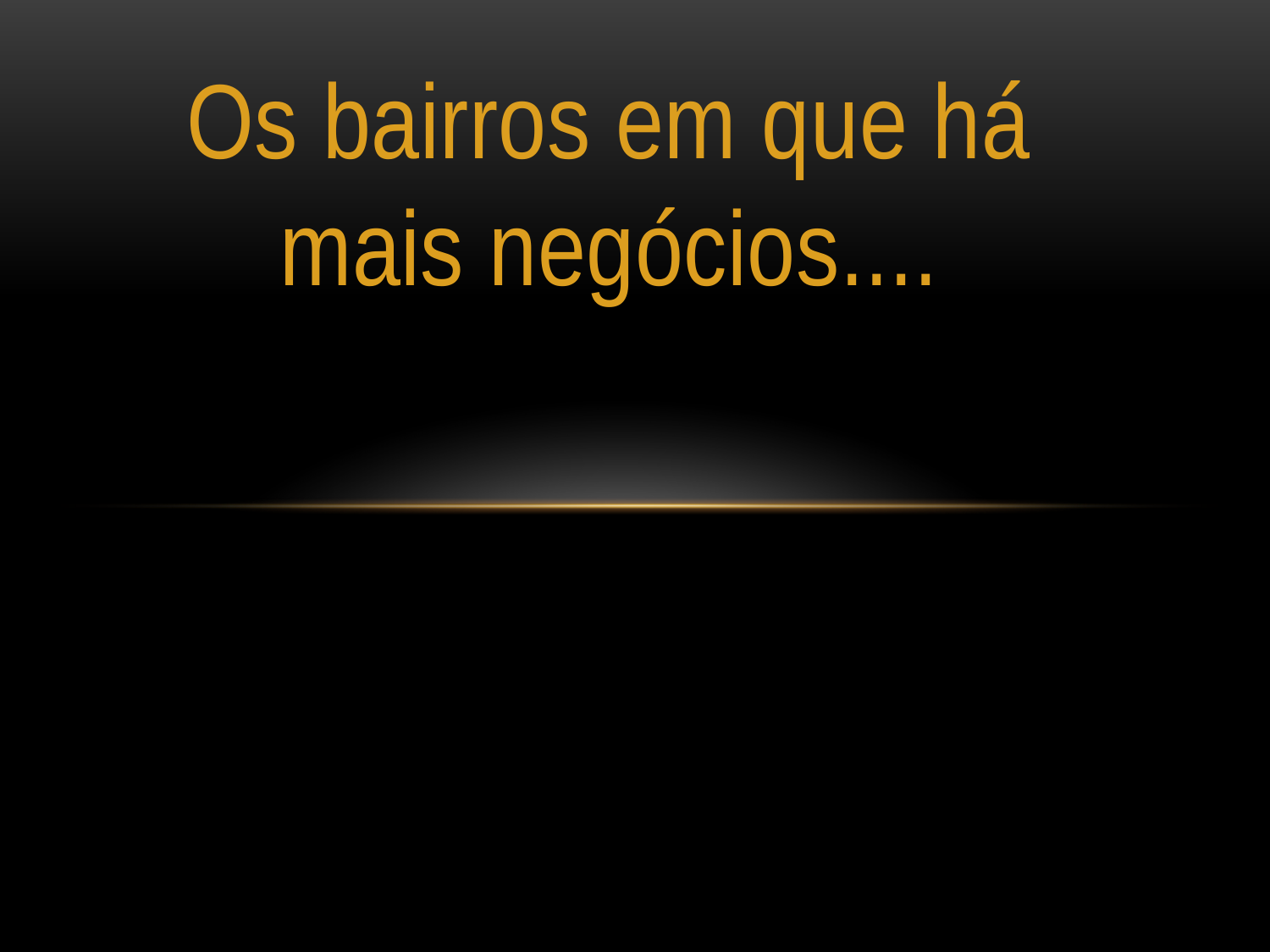

Os bairros em que há mais negócios....
#